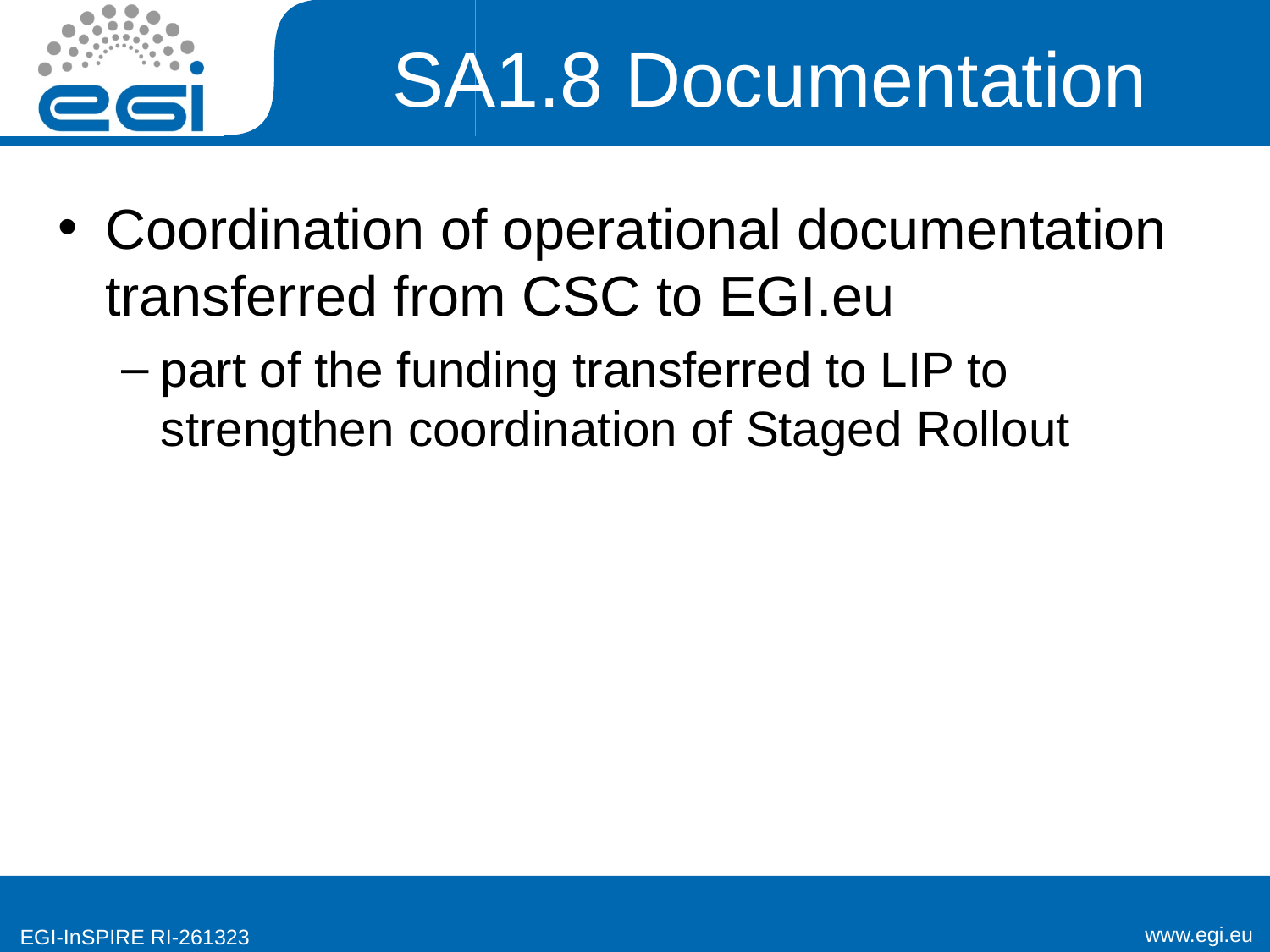

# SA1.8 Documentation
Coordination of operational documentation transferred from CSC to EGI.eu
part of the funding transferred to LIP to strengthen coordination of Staged Rollout